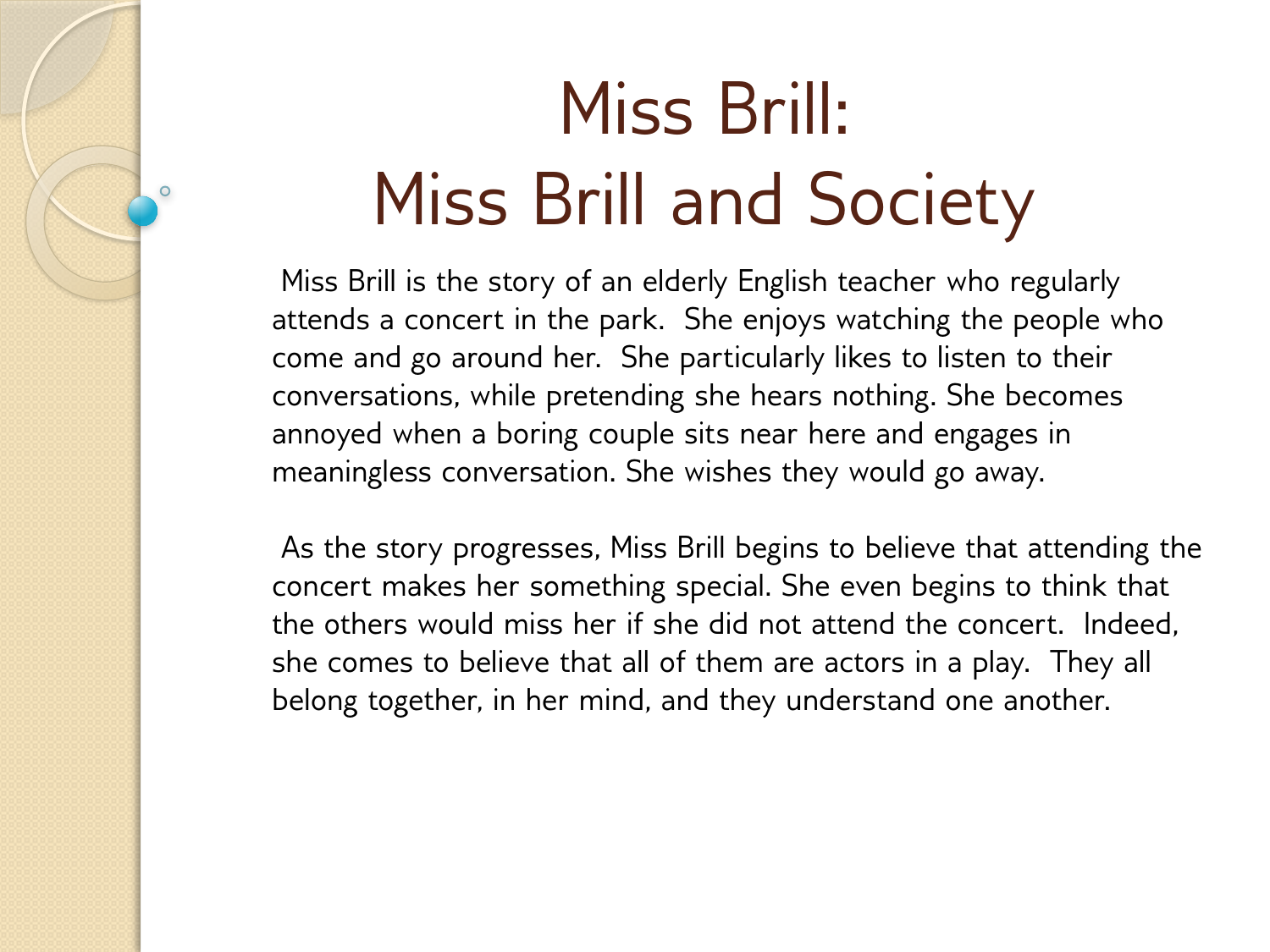

# Miss Brill: Miss Brill and Society
      Miss Brill is the story of an elderly English teacher who regularly attends a concert in the park.  She enjoys watching the people who come and go around her.  She particularly likes to listen to their conversations, while pretending she hears nothing. She becomes annoyed when a boring couple sits near here and engages in meaningless conversation. She wishes they would go away.

      As the story progresses, Miss Brill begins to believe that attending the concert makes her something special. She even begins to think that the others would miss her if she did not attend the concert.  Indeed, she comes to believe that all of them are actors in a play.  They all belong together, in her mind, and they understand one another.